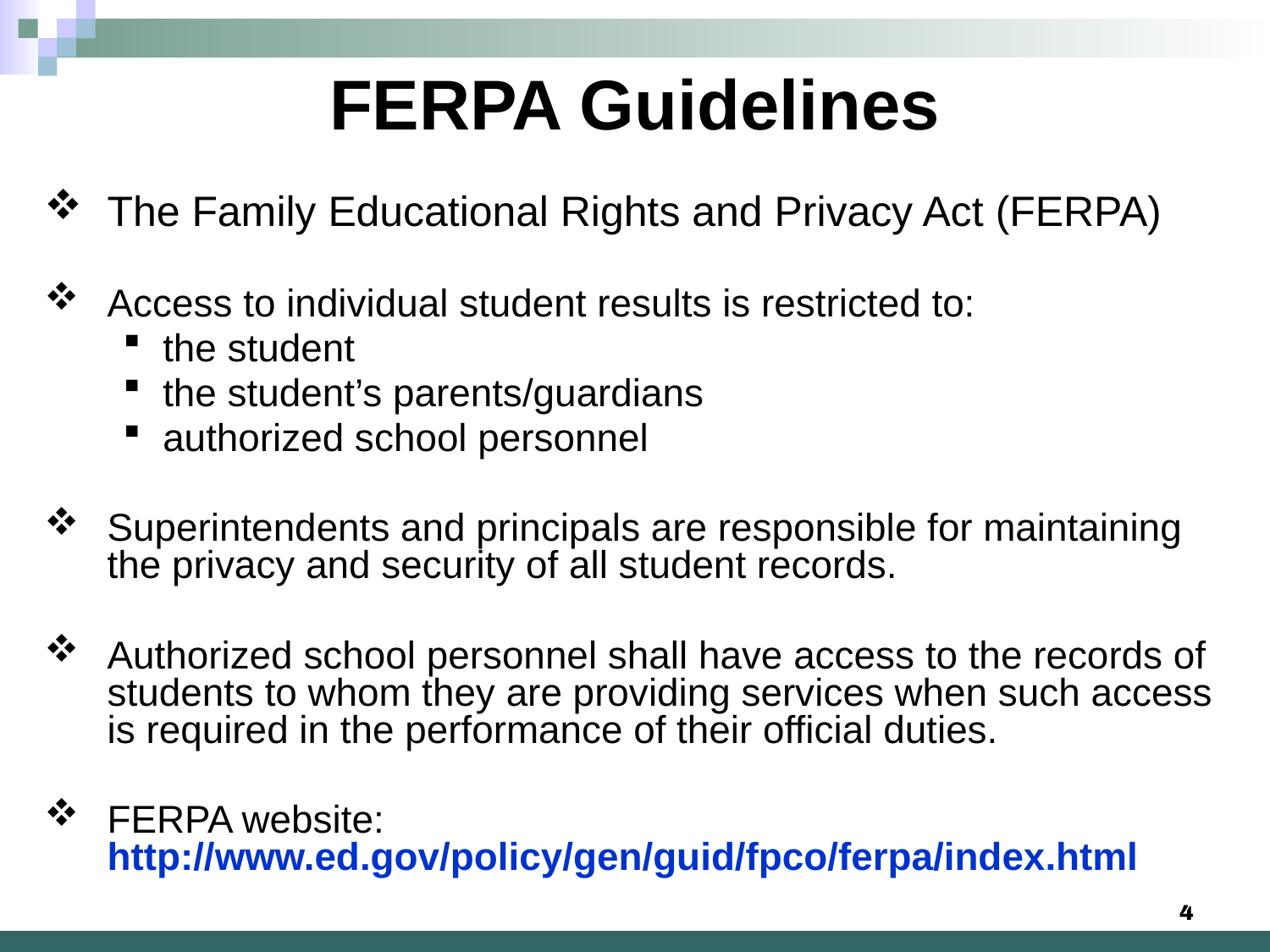

FERPA Guidelines
The Family Educational Rights and Privacy Act (FERPA)

Access to individual student results is restricted to:
the student
the student’s parents/guardians
authorized school personnel

Superintendents and principals are responsible for maintaining the privacy and security of all student records.

Authorized school personnel shall have access to the records of students to whom they are providing services when such access is required in the performance of their official duties.

FERPA website: http://www.ed.gov/policy/gen/guid/fpco/ferpa/index.html
4